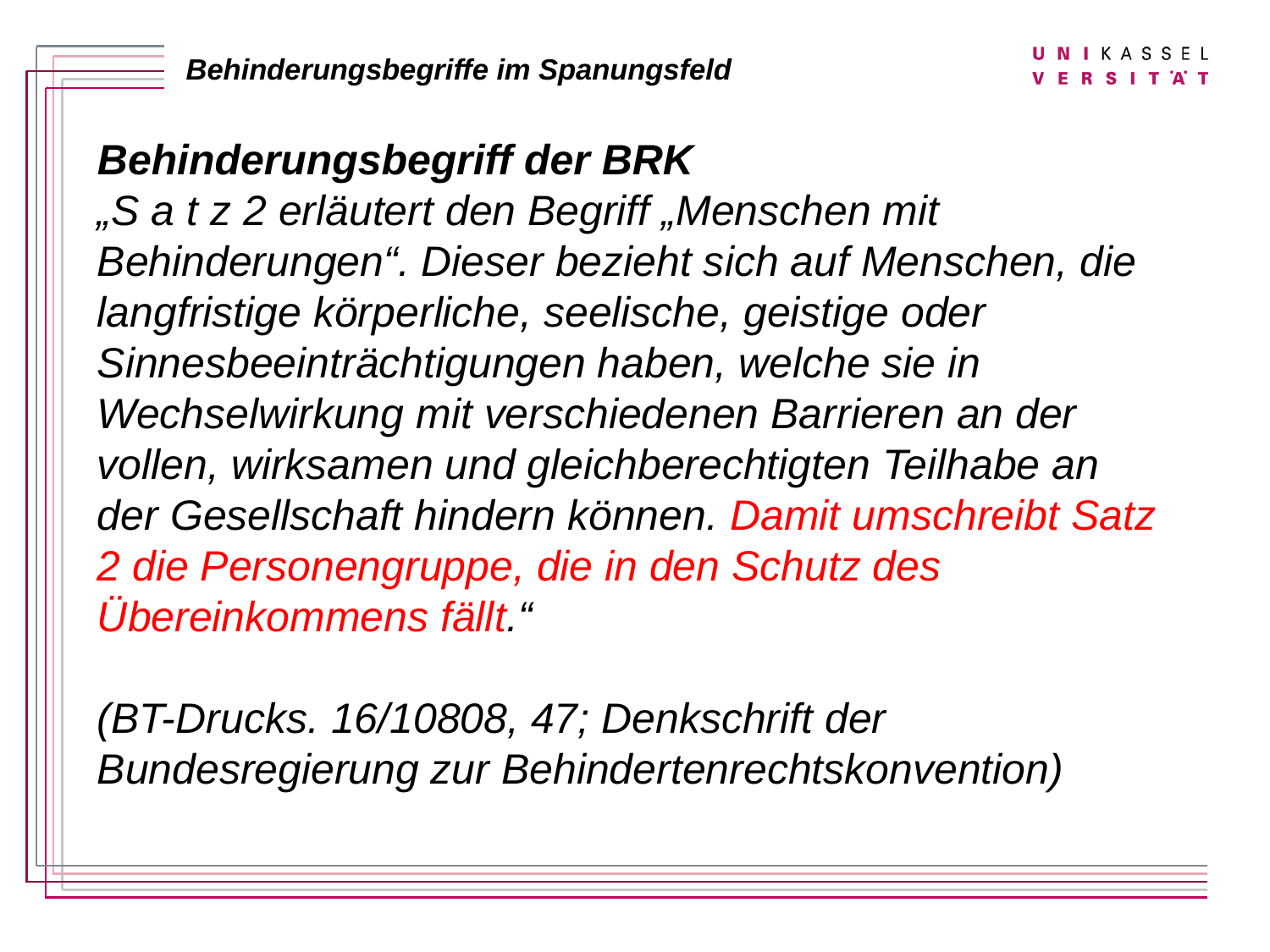

Behinderungsbegriff der BRK
„S a t z 2 erläutert den Begriff „Menschen mit Behinderungen“. Dieser bezieht sich auf Menschen, die langfristige körperliche, seelische, geistige oder Sinnesbeeinträchtigungen haben, welche sie in Wechselwirkung mit verschiedenen Barrieren an der vollen, wirksamen und gleichberechtigten Teilhabe an der Gesellschaft hindern können. Damit umschreibt Satz 2 die Personengruppe, die in den Schutz des Übereinkommens fällt.“

(BT-Drucks. 16/10808, 47; Denkschrift der Bundesregierung zur Behindertenrechtskonvention)